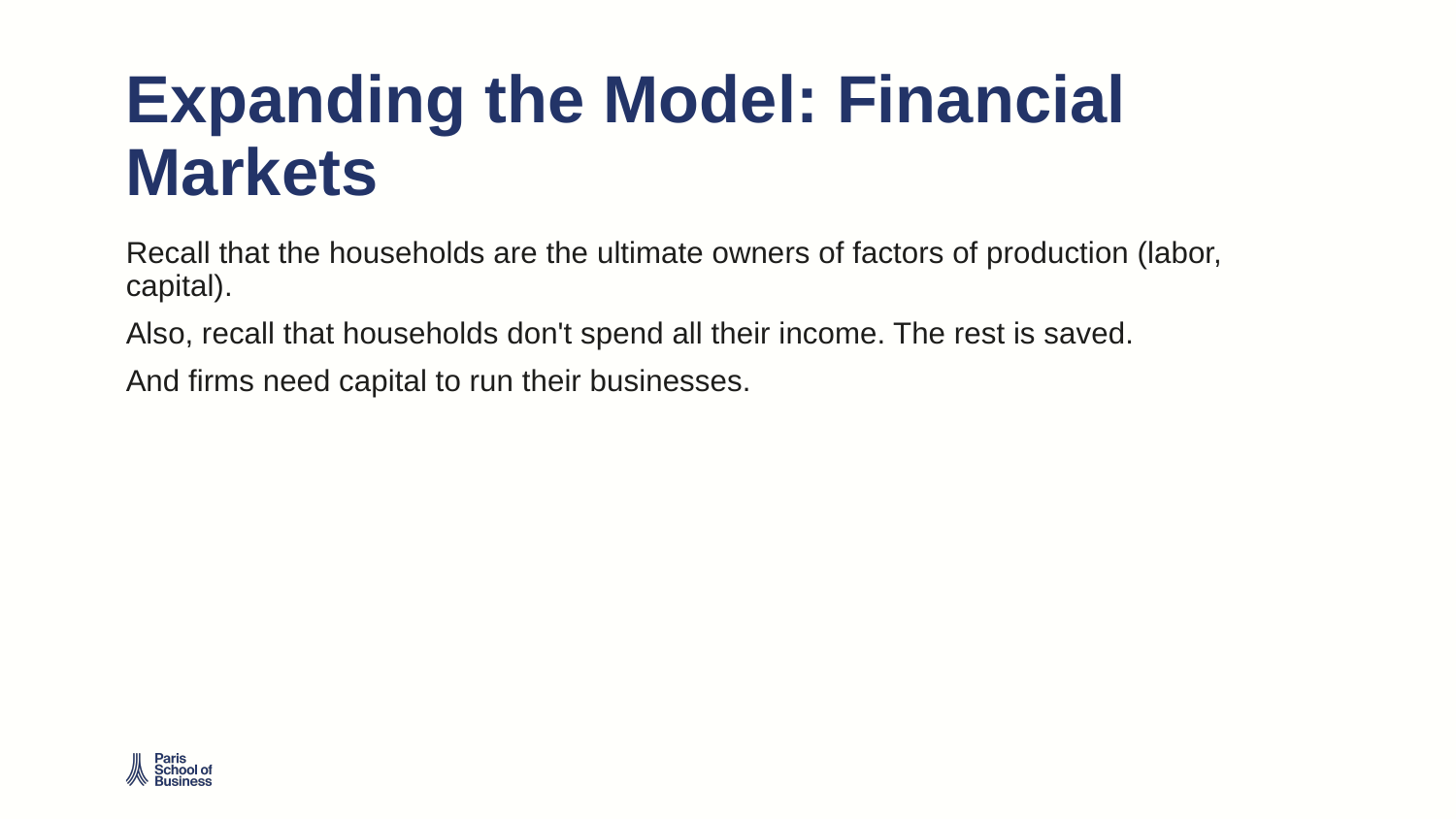

# Expanding the Model: Financial Markets
Recall that the households are the ultimate owners of factors of production (labor, capital).
Also, recall that households don't spend all their income. The rest is saved.
And firms need capital to run their businesses.